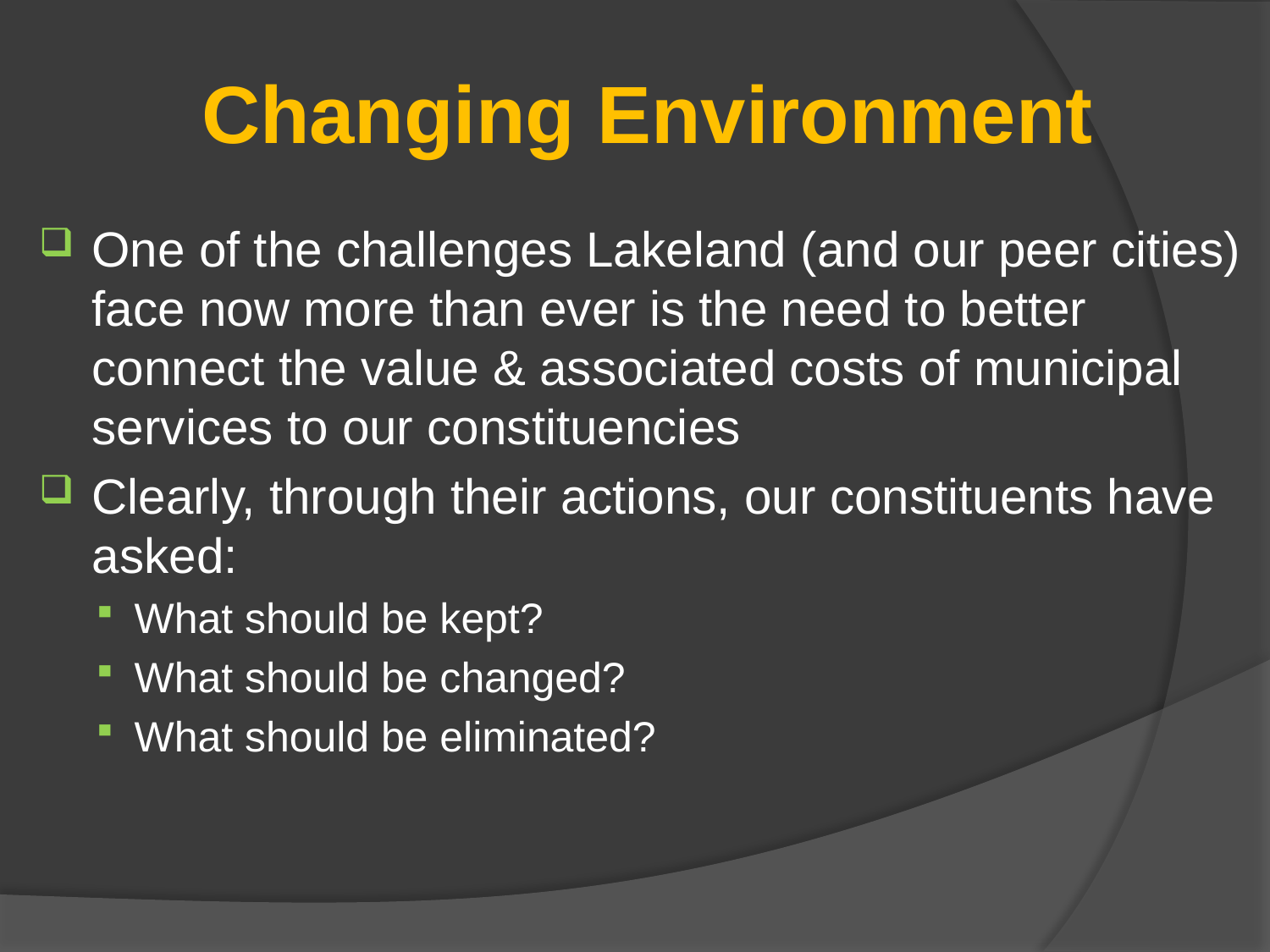

# Changing Environment
One of the challenges Lakeland (and our peer cities) face now more than ever is the need to better connect the value & associated costs of municipal services to our constituencies
Clearly, through their actions, our constituents have asked:
What should be kept?
What should be changed?
What should be eliminated?